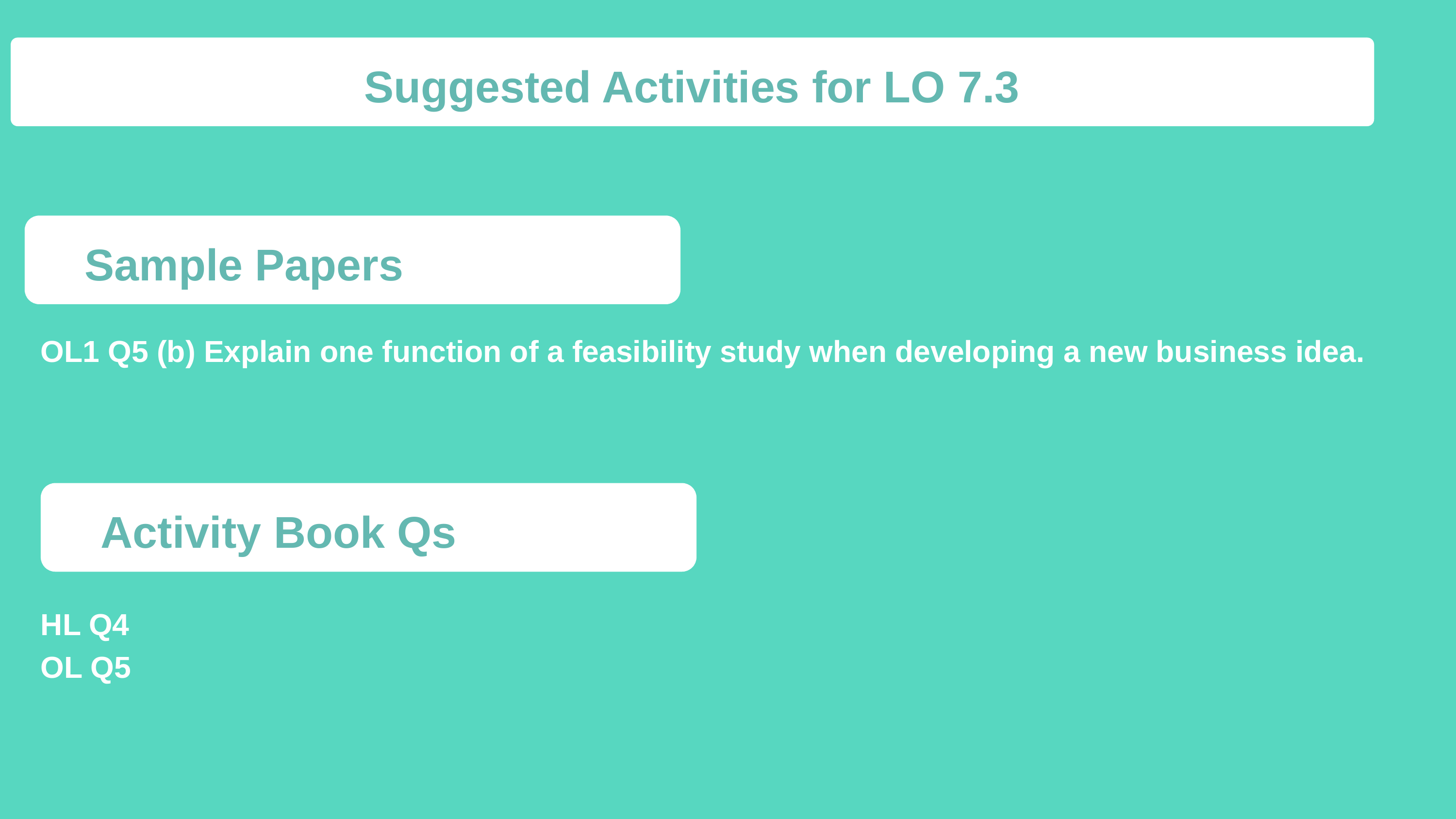

Suggested Activities for LO 7.3

Sample Papers
OL1 Q5 (b) Explain one function of a feasibility study when developing a new business idea.

Activity Book Qs
HL Q4
OL Q5